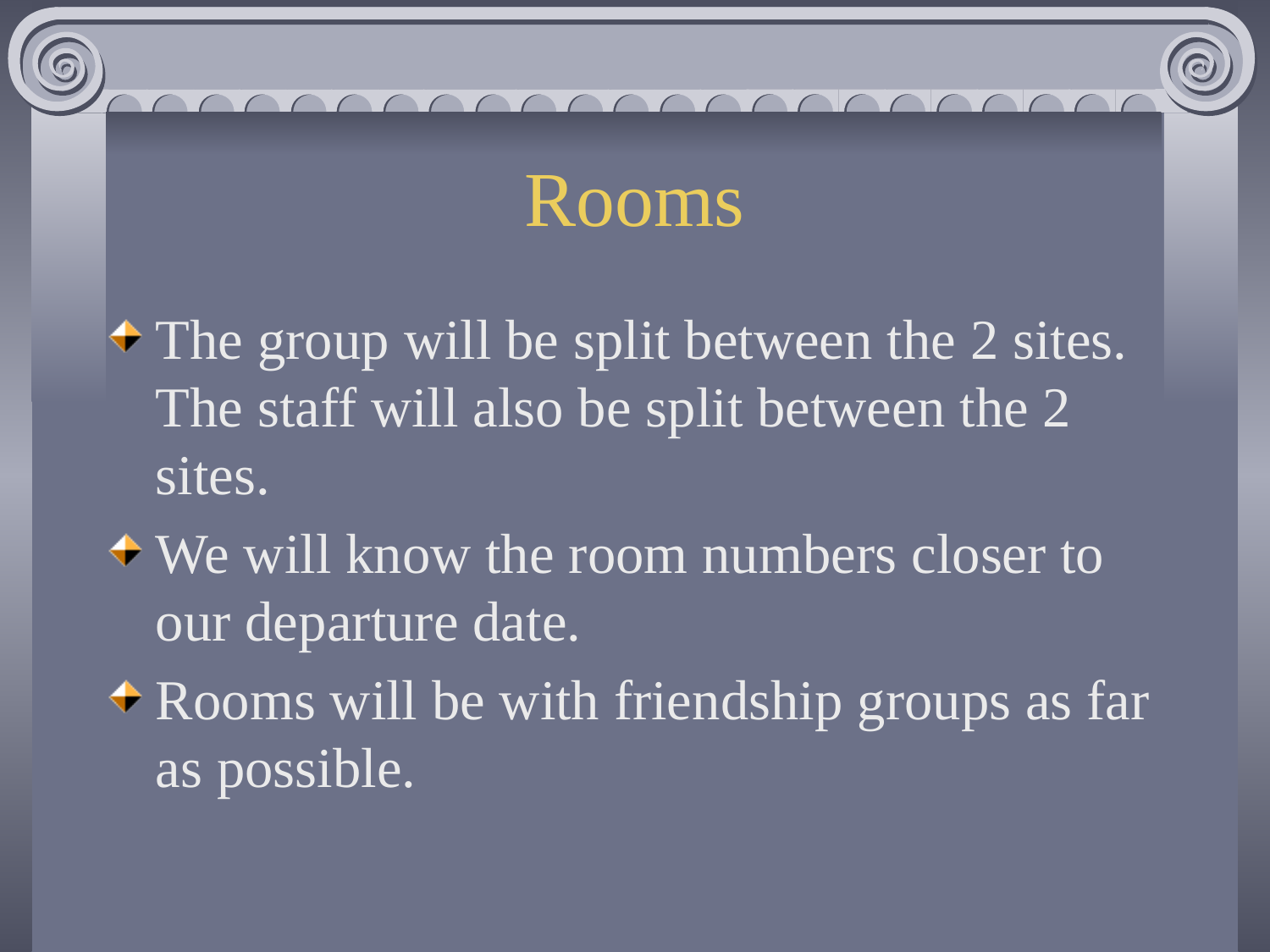

# Rooms
The group will be split between the 2 sites. The staff will also be split between the 2 sites.
We will know the room numbers closer to our departure date.
Rooms will be with friendship groups as far as possible.